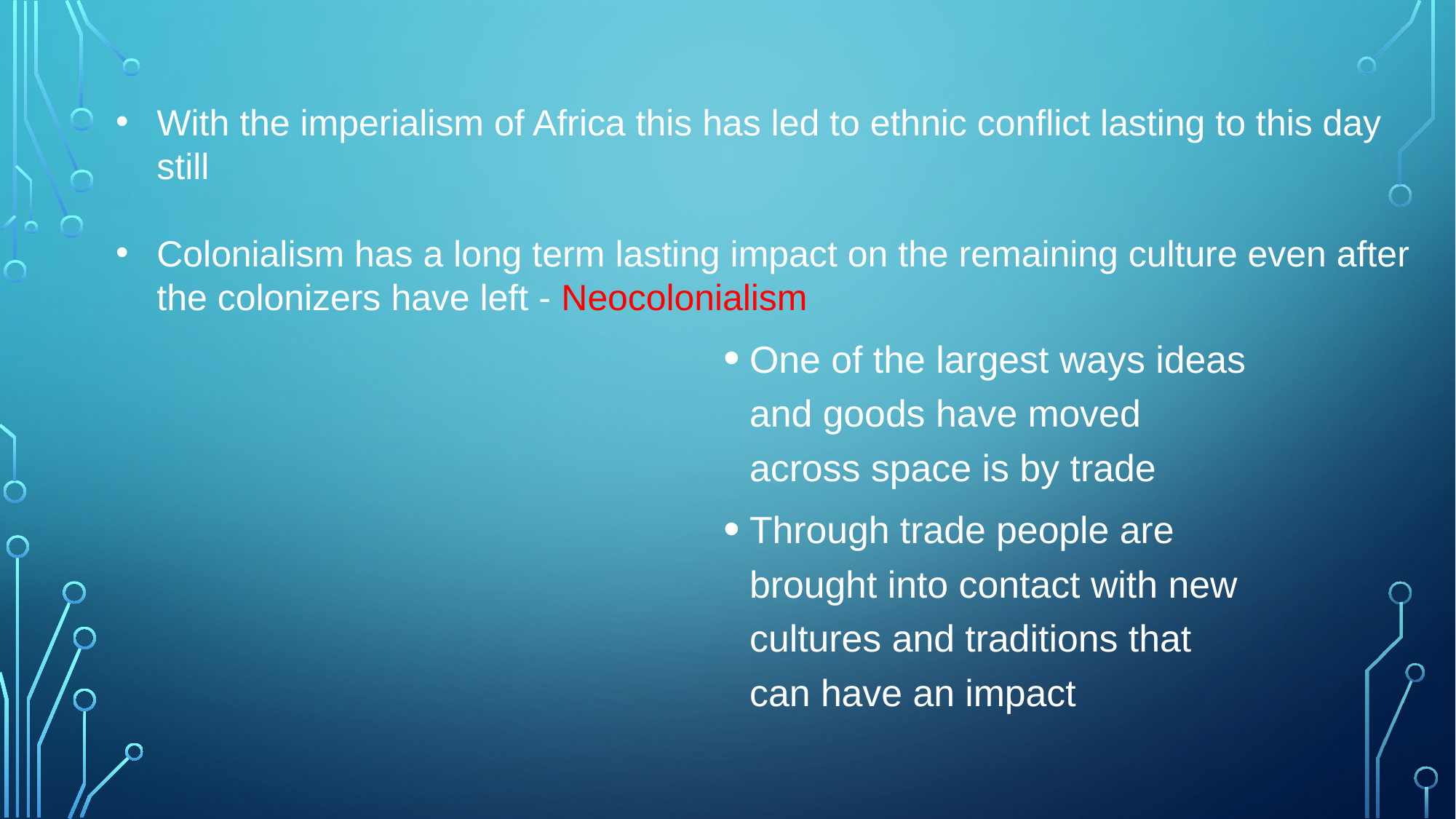

With the imperialism of Africa this has led to ethnic conflict lasting to this day still

Colonialism has a long term lasting impact on the remaining culture even after the colonizers have left - Neocolonialism
One of the largest ways ideas and goods have moved across space is by trade
Through trade people are brought into contact with new cultures and traditions that can have an impact